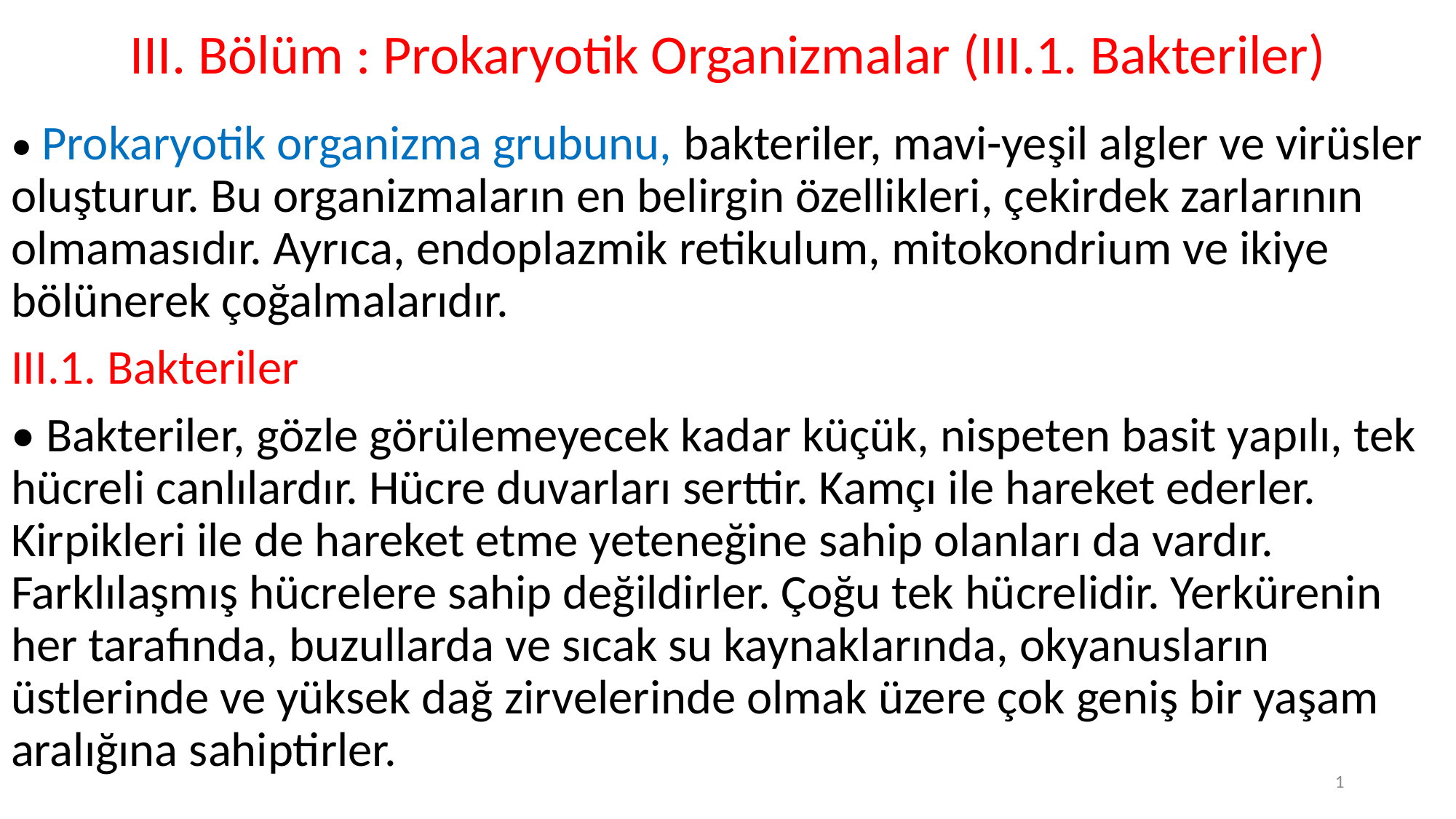

# III. Bölüm : Prokaryotik Organizmalar (III.1. Bakteriler)
• Prokaryotik organizma grubunu, bakteriler, mavi-yeşil algler ve virüsler oluşturur. Bu organizmaların en belirgin özellikleri, çekirdek zarlarının olmamasıdır. Ayrıca, endoplazmik retikulum, mitokondrium ve ikiye bölünerek çoğalmalarıdır.
III.1. Bakteriler
• Bakteriler, gözle görülemeyecek kadar küçük, nispeten basit yapılı, tek hücreli canlılardır. Hücre duvarları serttir. Kamçı ile hareket ederler. Kirpikleri ile de hareket etme yeteneğine sahip olanları da vardır. Farklılaşmış hücrelere sahip değildirler. Çoğu tek hücrelidir. Yerkürenin her tarafında, buzullarda ve sıcak su kaynaklarında, okyanusların üstlerinde ve yüksek dağ zirvelerinde olmak üzere çok geniş bir yaşam aralığına sahiptirler.
1